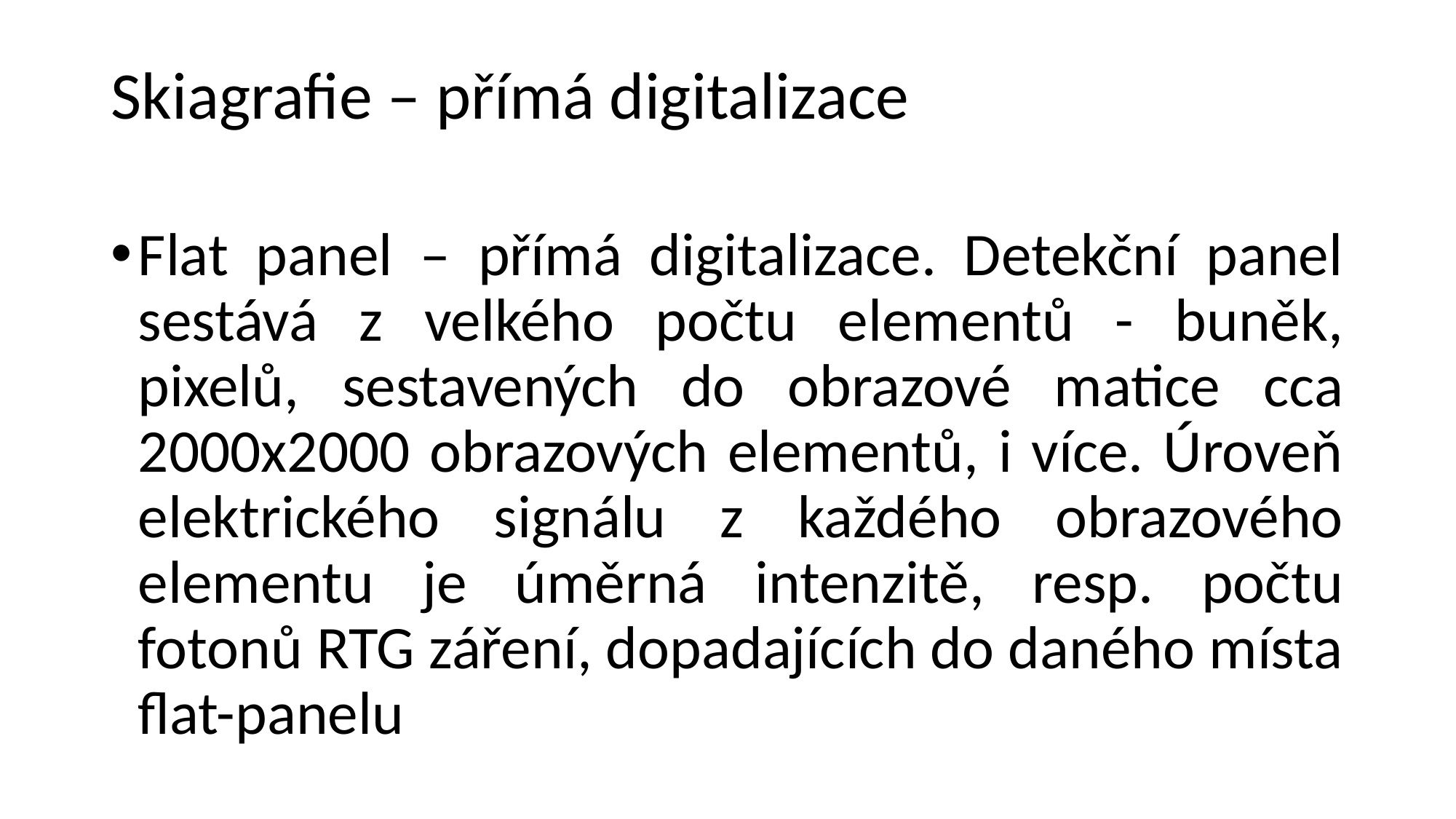

# Skiagrafie – přímá digitalizace
Flat panel – přímá digitalizace. Detekční panel sestává z velkého počtu elementů - buněk, pixelů, sestavených do obrazové matice cca 2000x2000 obrazových elementů, i více. Úroveň elektrického signálu z každého obrazového elementu je úměrná intenzitě, resp. počtu fotonů RTG záření, dopadajících do daného místa flat-panelu